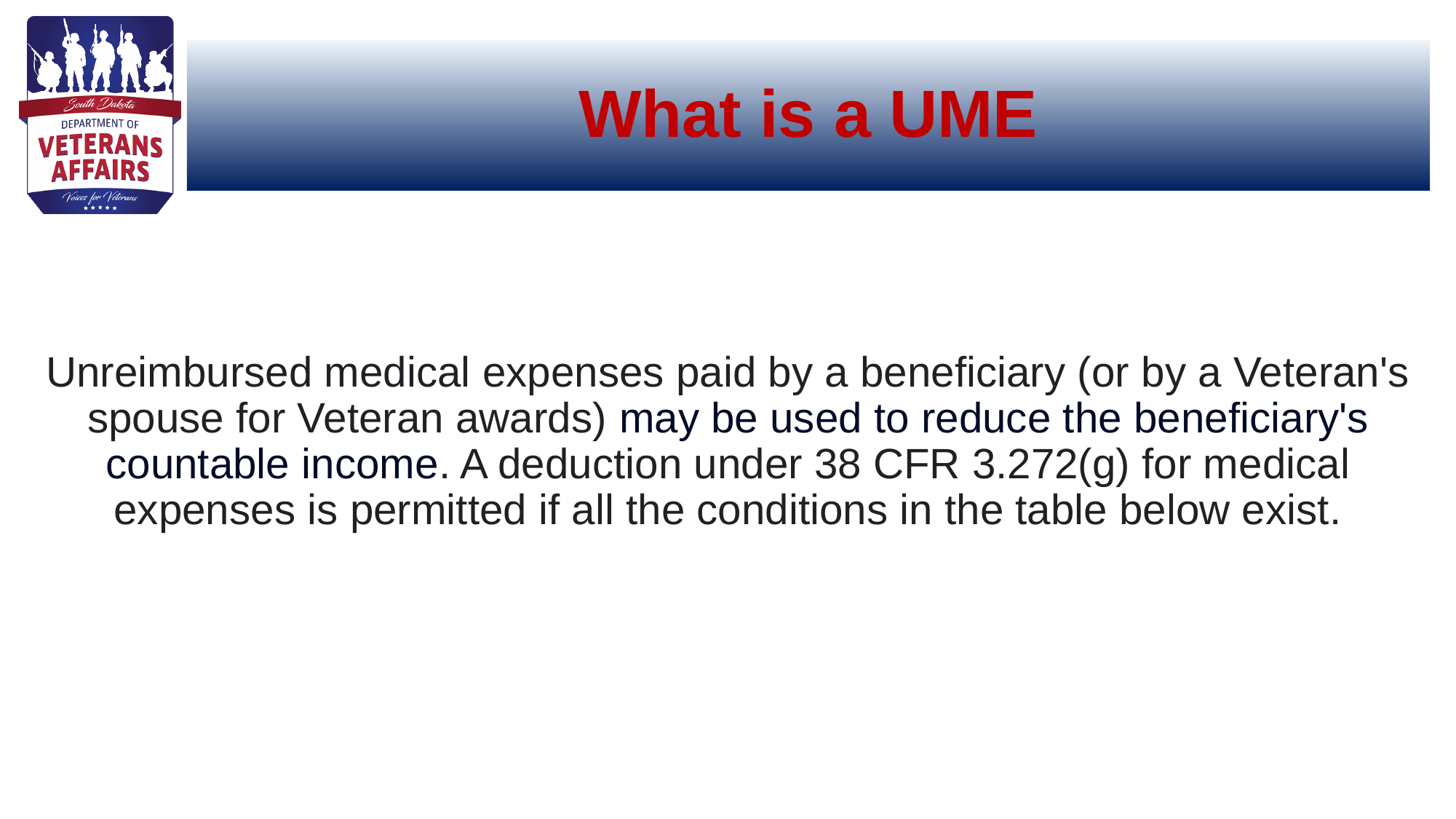

# What is a UME

Unreimbursed medical expenses paid by a beneficiary (or by a Veteran's spouse for Veteran awards) may be used to reduce the beneficiary's countable income. A deduction under 38 CFR 3.272(g) for medical expenses is permitted if all the conditions in the table below exist.